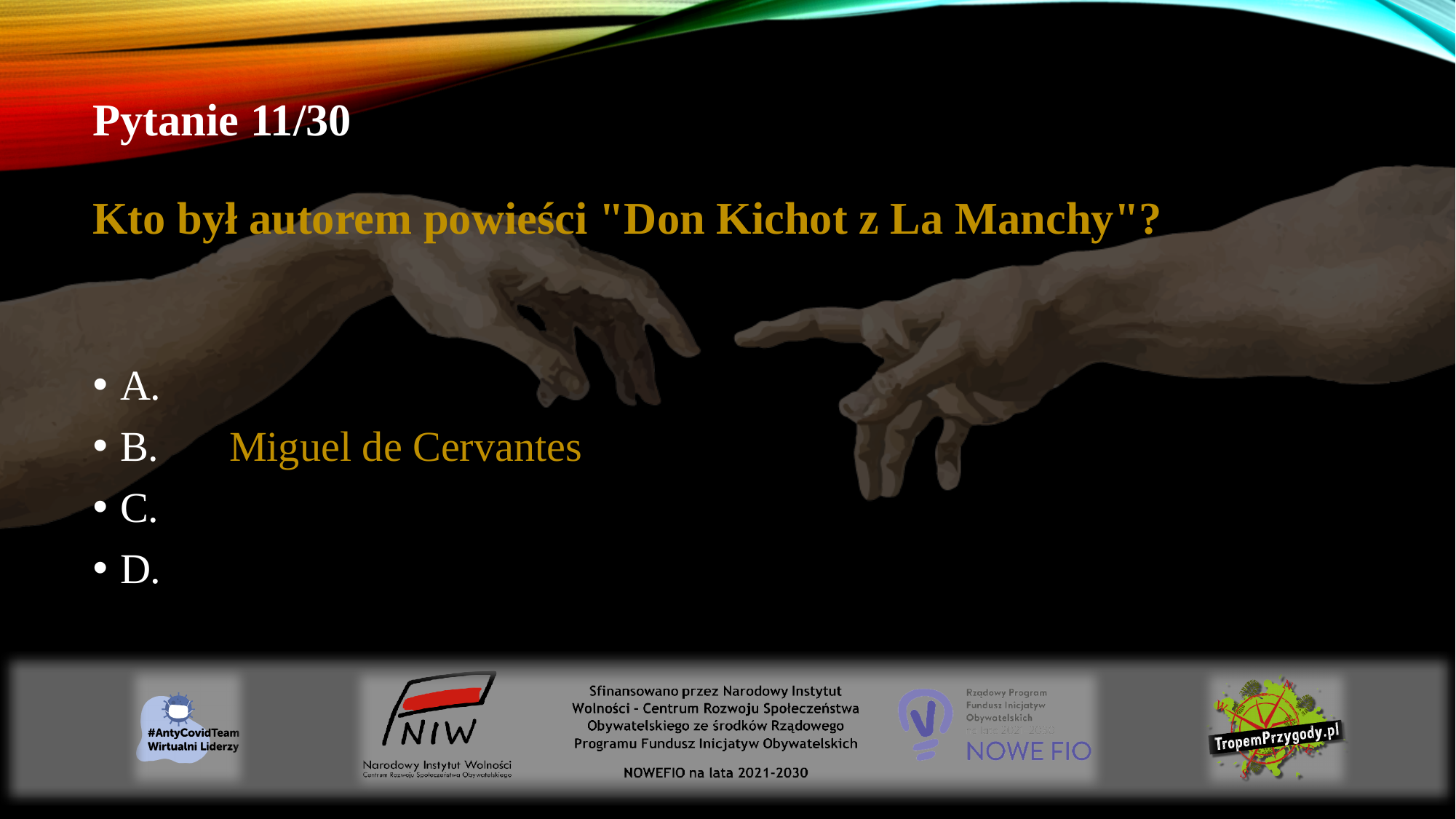

# Pytanie 11/30 Kto był autorem powieści "Don Kichot z La Manchy"?
A.
B.	Miguel de Cervantes
C.
D.